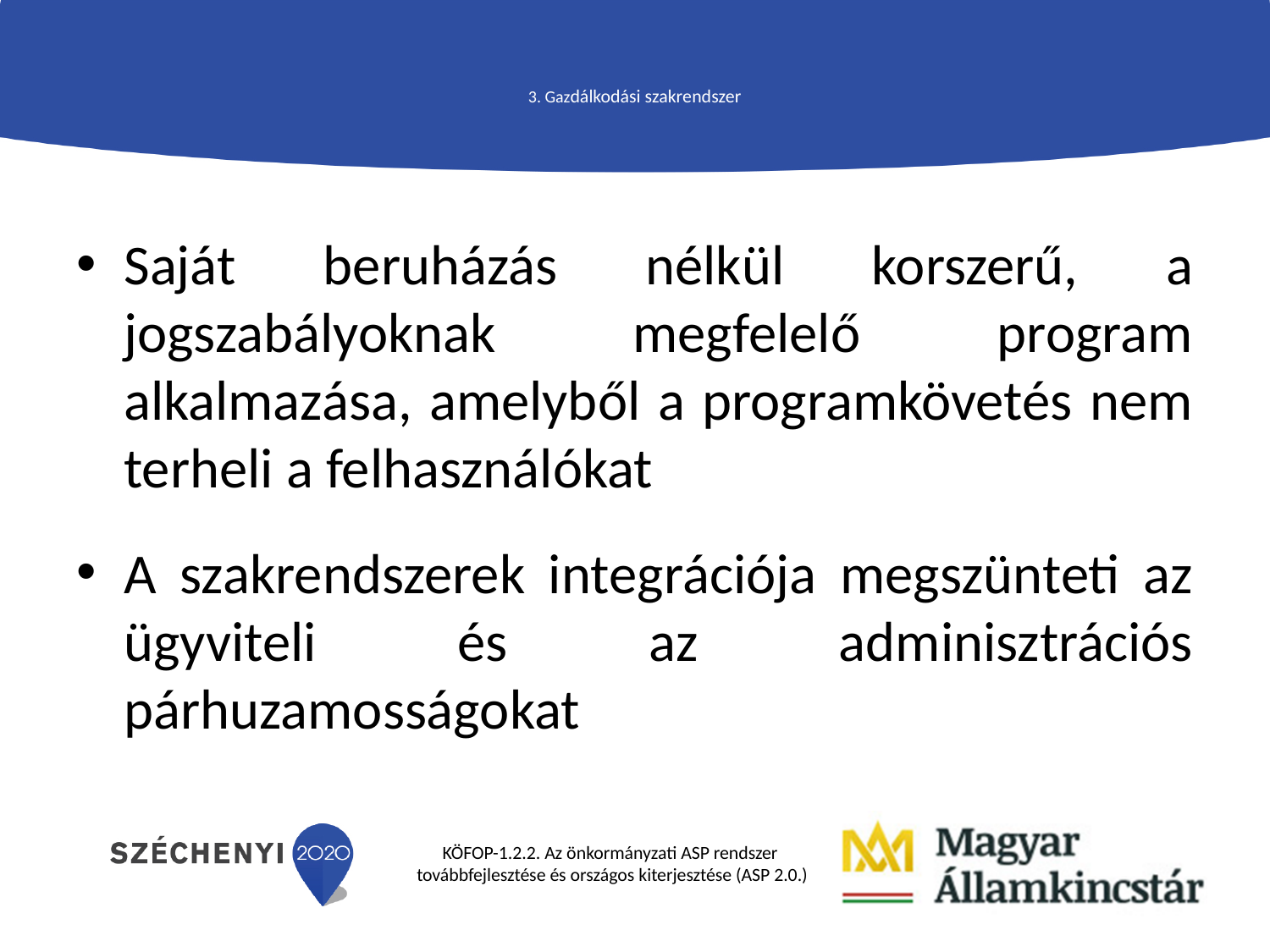

# 3. Gazdálkodási szakrendszer
Saját beruházás nélkül korszerű, a jogszabályoknak megfelelő program alkalmazása, amelyből a programkövetés nem terheli a felhasználókat
A szakrendszerek integrációja megszünteti az ügyviteli és az adminisztrációs párhuzamosságokat